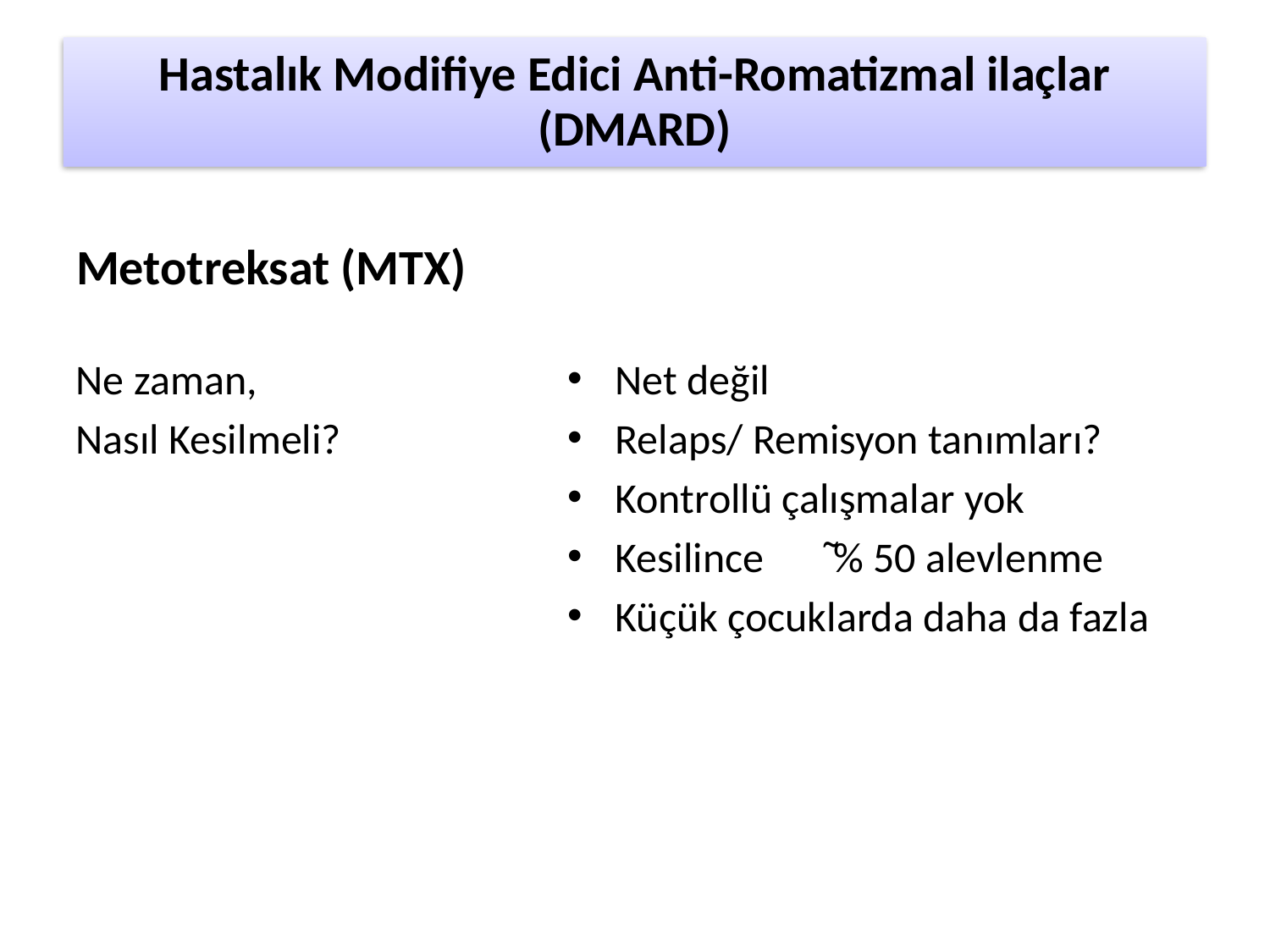

Hastalık Modifiye Edici Anti-Romatizmal ilaçlar (DMARD)
Metotreksat (MTX)
Ne zaman,
Nasıl Kesilmeli?
Net değil
Relaps/ Remisyon tanımları?
Kontrollü çalışmalar yok
Kesilince      ̃ % 50 alevlenme
Küçük çocuklarda daha da fazla